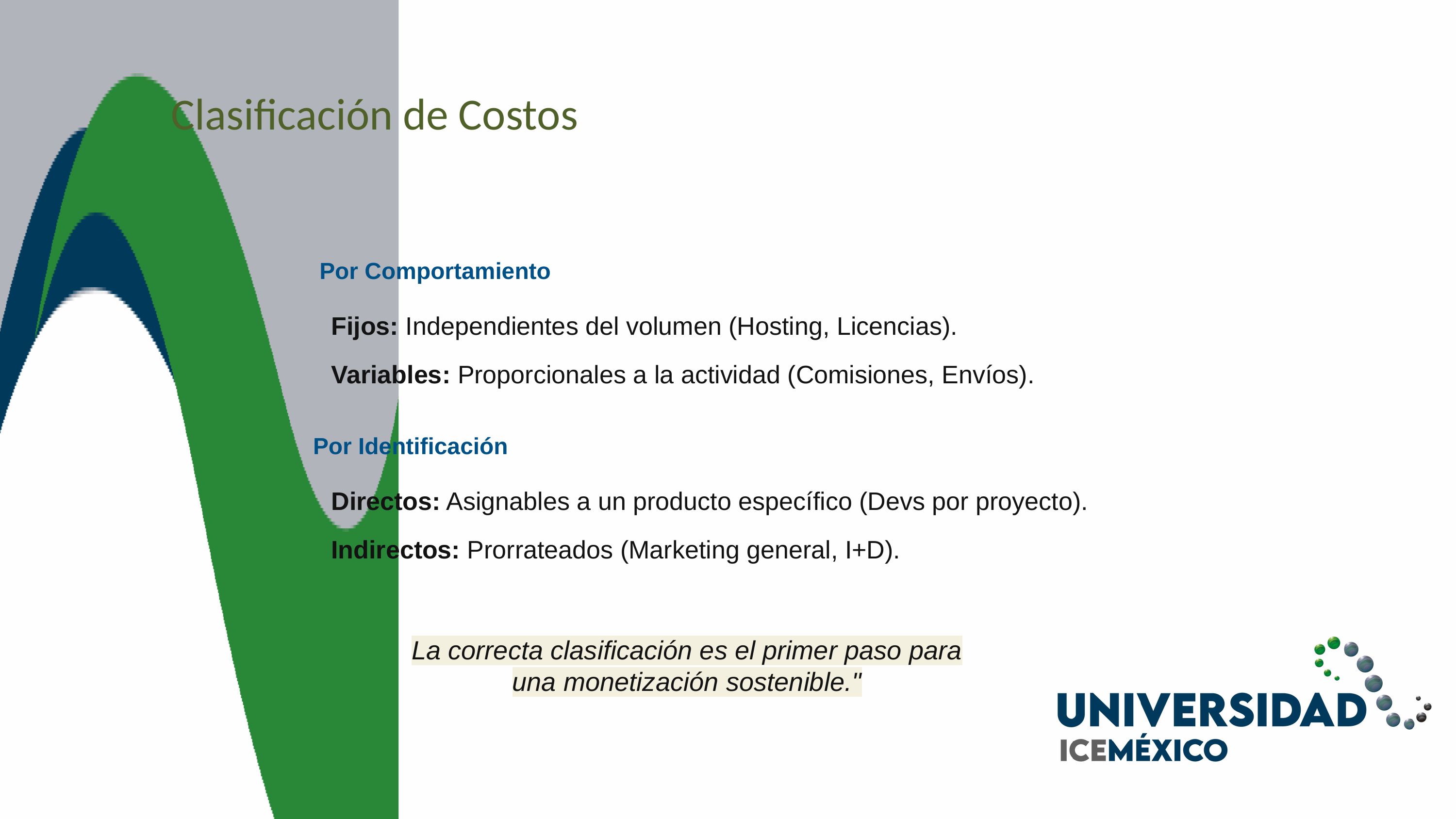

Clasificación de Costos

 Por Comportamiento
Fijos: Independientes del volumen (Hosting, Licencias).
Variables: Proporcionales a la actividad (Comisiones, Envíos).

Por Identificación
Directos: Asignables a un producto específico (Devs por proyecto).
Indirectos: Prorrateados (Marketing general, I+D).

La correcta clasificación es el primer paso para una monetización sostenible."